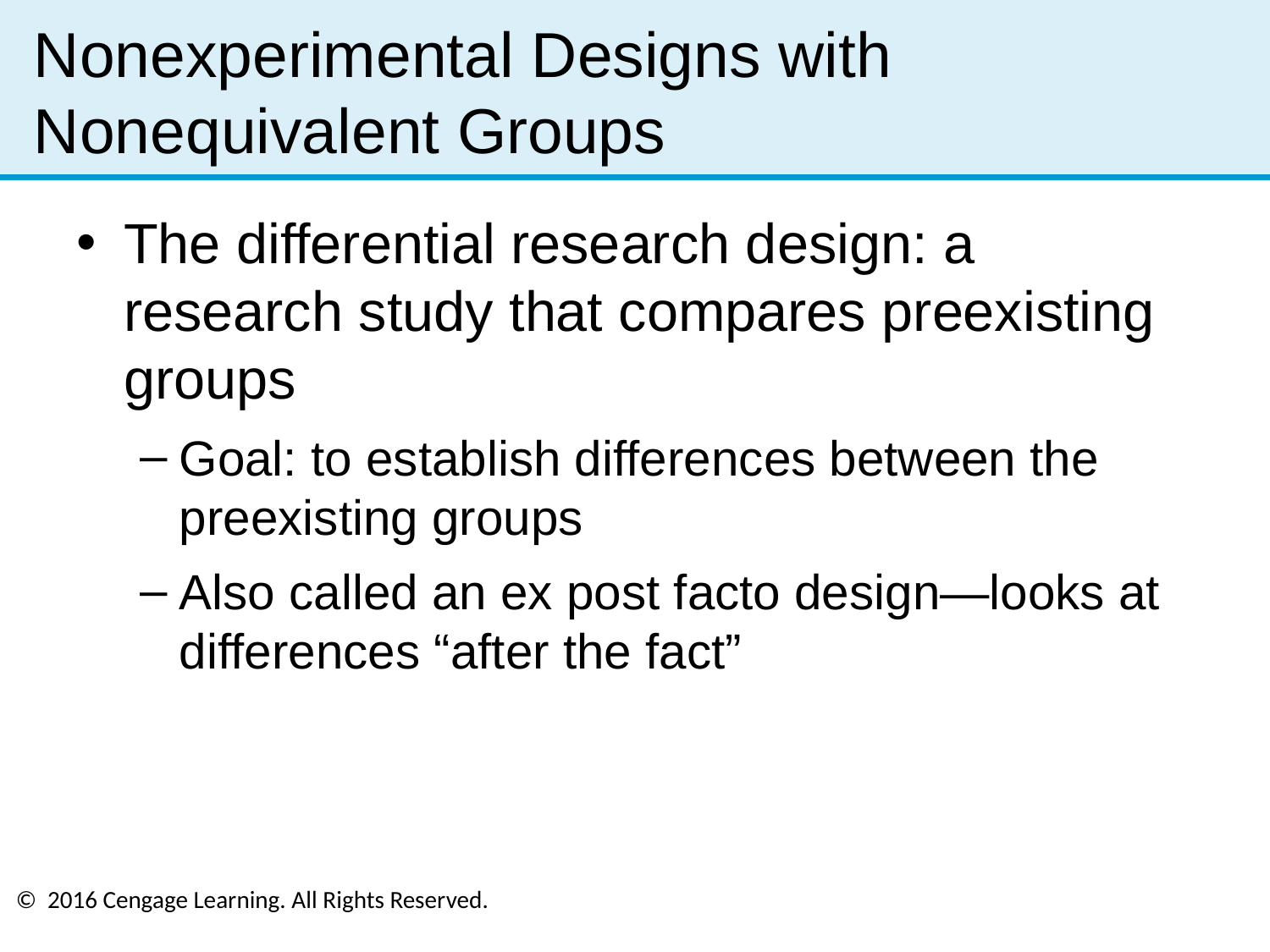

# Nonexperimental Designs with Nonequivalent Groups
The differential research design: a research study that compares preexisting groups
Goal: to establish differences between the preexisting groups
Also called an ex post facto design—looks at differences “after the fact”